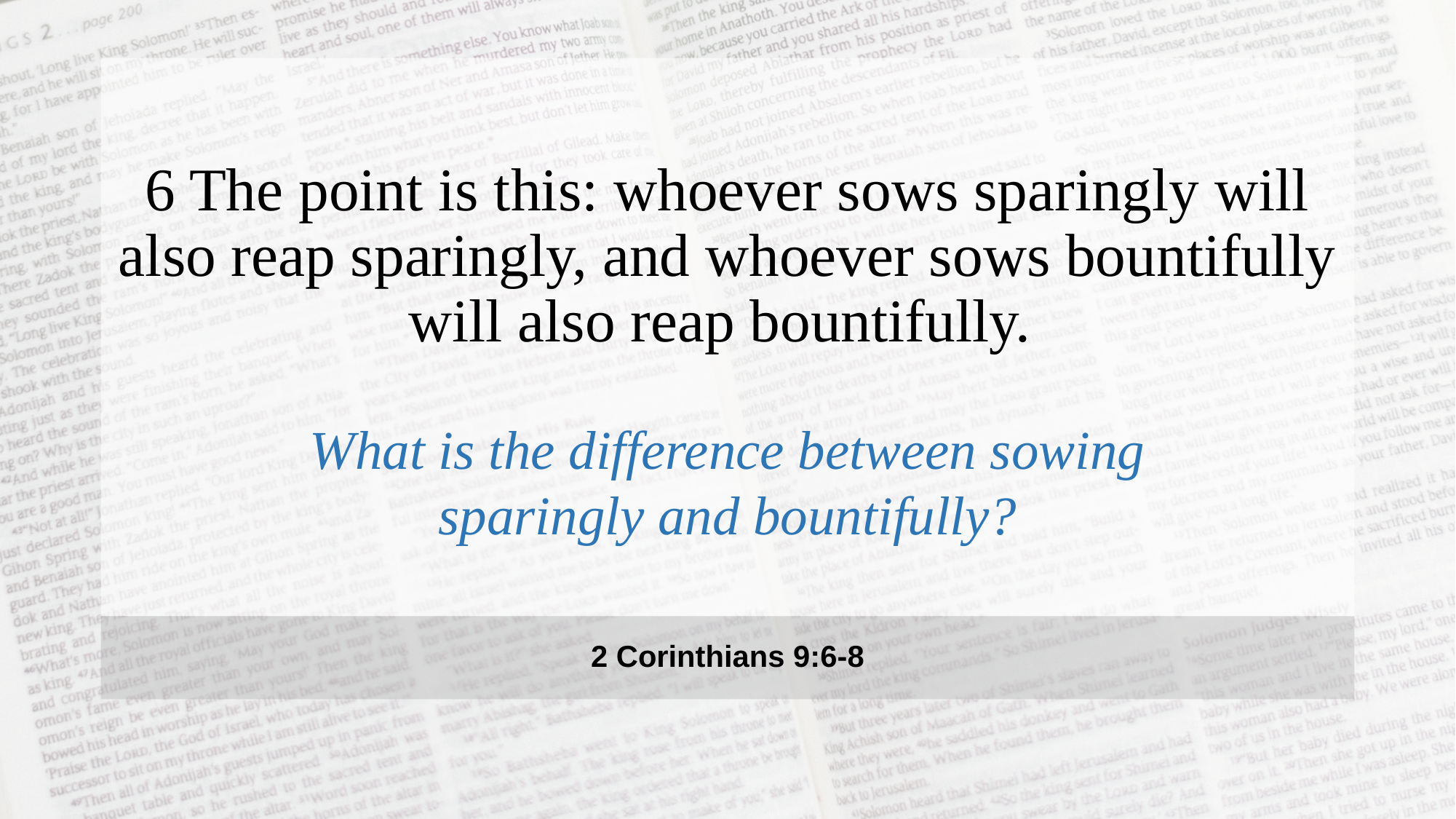

6 The point is this: whoever sows sparingly will also reap sparingly, and whoever sows bountifully will also reap bountifully.

What is the difference between sowing sparingly and bountifully?
2 Corinthians 9:6-8